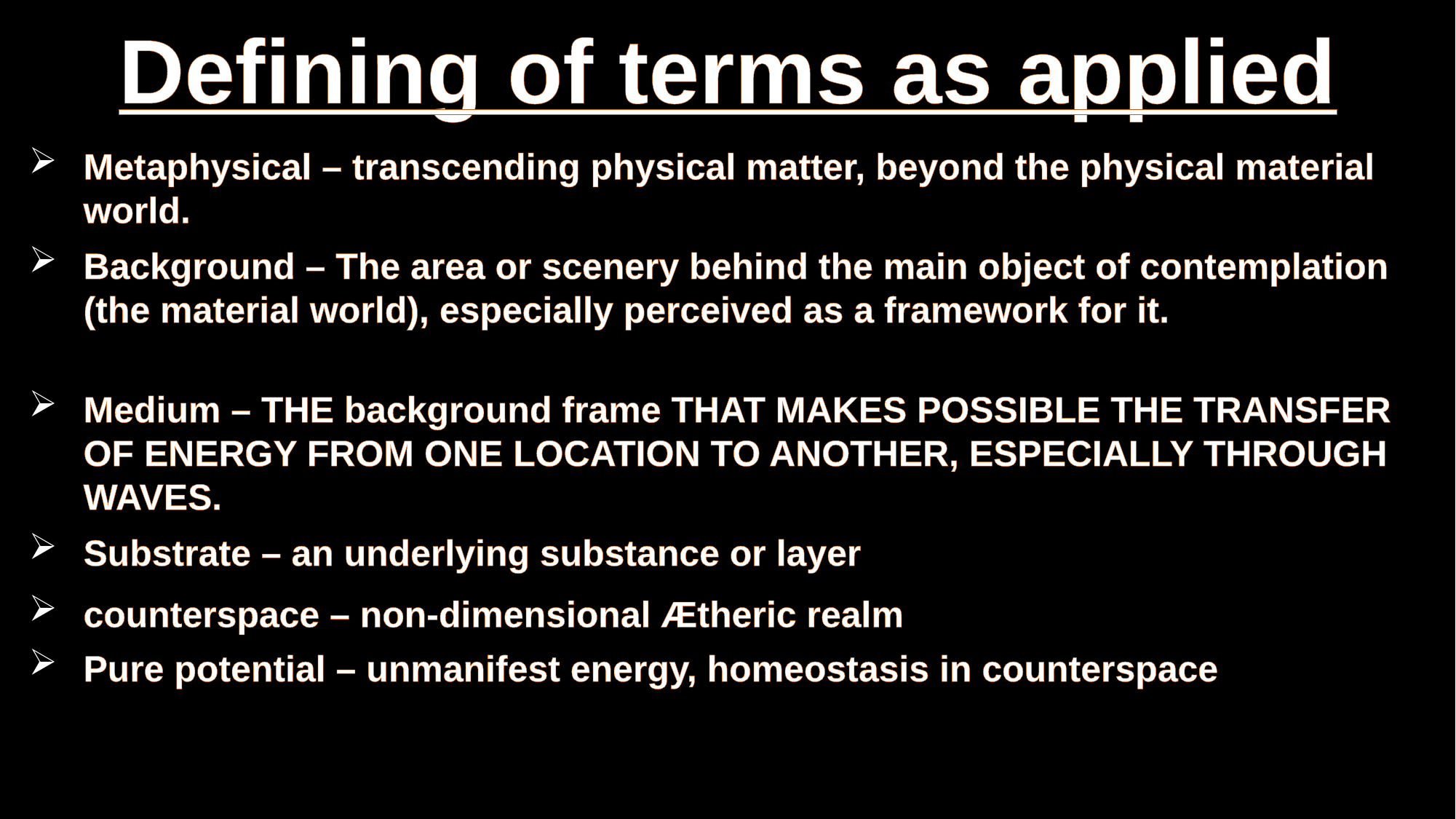

# Defining of terms as applied
Metaphysical – transcending physical matter, beyond the physical material world.
Background – The area or scenery behind the main object of contemplation (the material world), especially perceived as a framework for it.
Medium – THE background frame THAT MAKES POSSIBLE THE TRANSFER OF ENERGY FROM ONE LOCATION TO ANOTHER, ESPECIALLY THROUGH WAVES.
Substrate – an underlying substance or layer
counterspace – non-dimensional Ætheric realm
Pure potential – unmanifest energy, homeostasis in counterspace